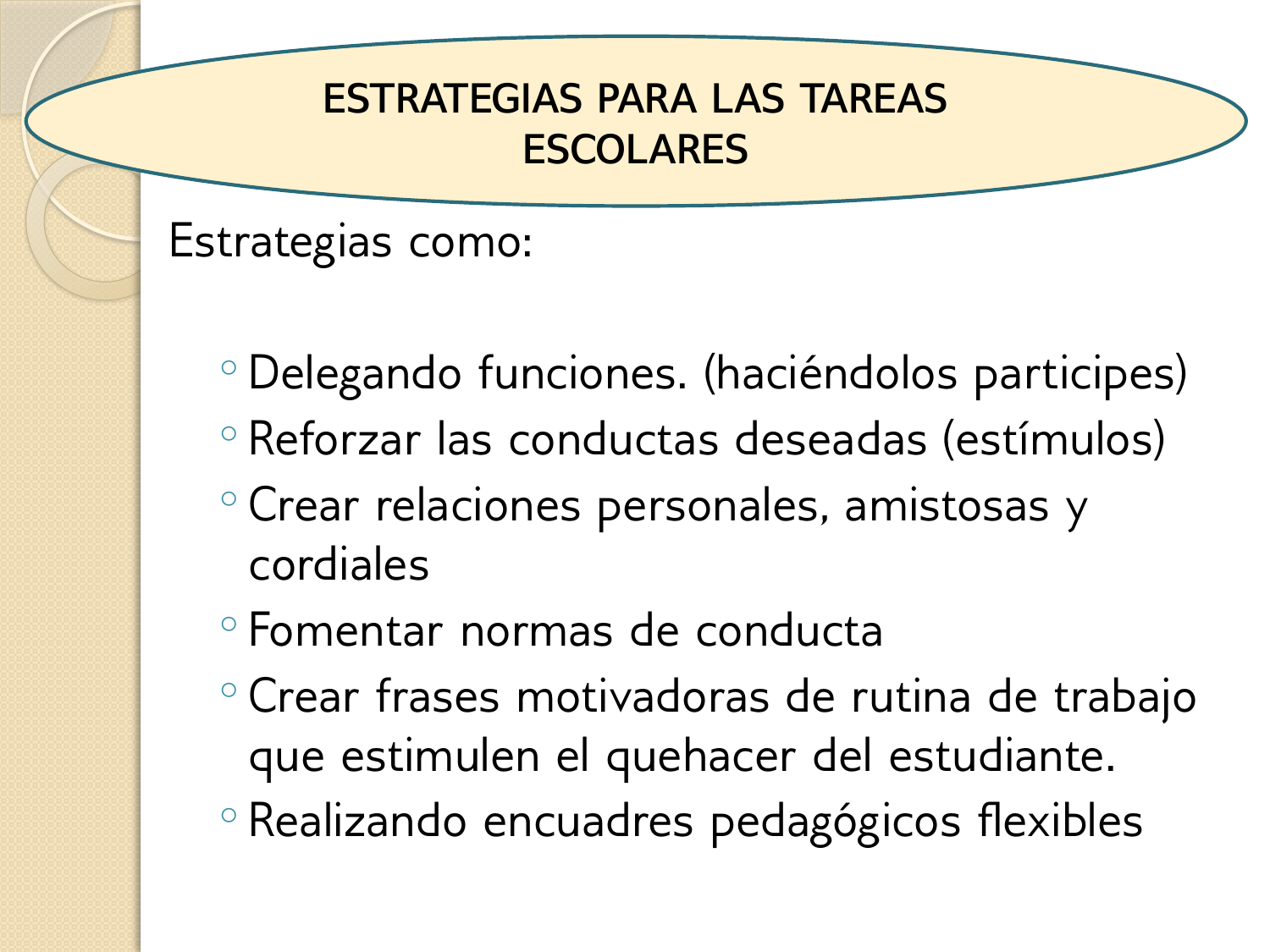

ESTRATEGIAS PARA LAS TAREAS ESCOLARES
Estrategias como:

Delegando funciones. (haciéndolos participes)
Reforzar las conductas deseadas (estímulos)
Crear relaciones personales, amistosas y cordiales
Fomentar normas de conducta
Crear frases motivadoras de rutina de trabajo que estimulen el quehacer del estudiante.
Realizando encuadres pedagógicos flexibles